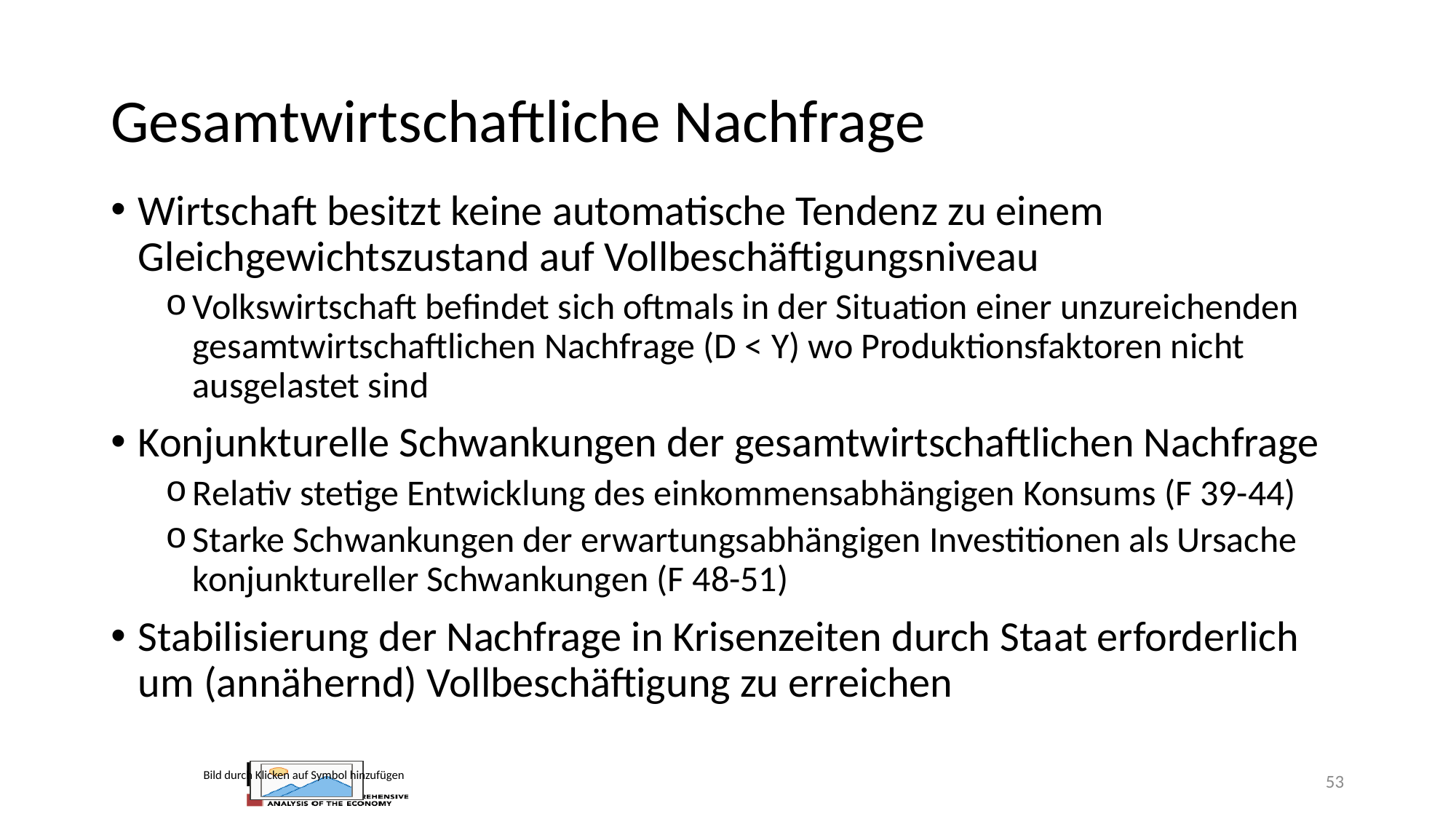

# Gesamtwirtschaftliche Nachfrage
Wirtschaft besitzt keine automatische Tendenz zu einem Gleichgewichtszustand auf Vollbeschäftigungsniveau
Volkswirtschaft befindet sich oftmals in der Situation einer unzureichenden gesamtwirtschaftlichen Nachfrage (D < Y) wo Produktionsfaktoren nicht ausgelastet sind
Konjunkturelle Schwankungen der gesamtwirtschaftlichen Nachfrage
Relativ stetige Entwicklung des einkommensabhängigen Konsums (F 39-44)
Starke Schwankungen der erwartungsabhängigen Investitionen als Ursache konjunktureller Schwankungen (F 48-51)
Stabilisierung der Nachfrage in Krisenzeiten durch Staat erforderlich um (annähernd) Vollbeschäftigung zu erreichen

53